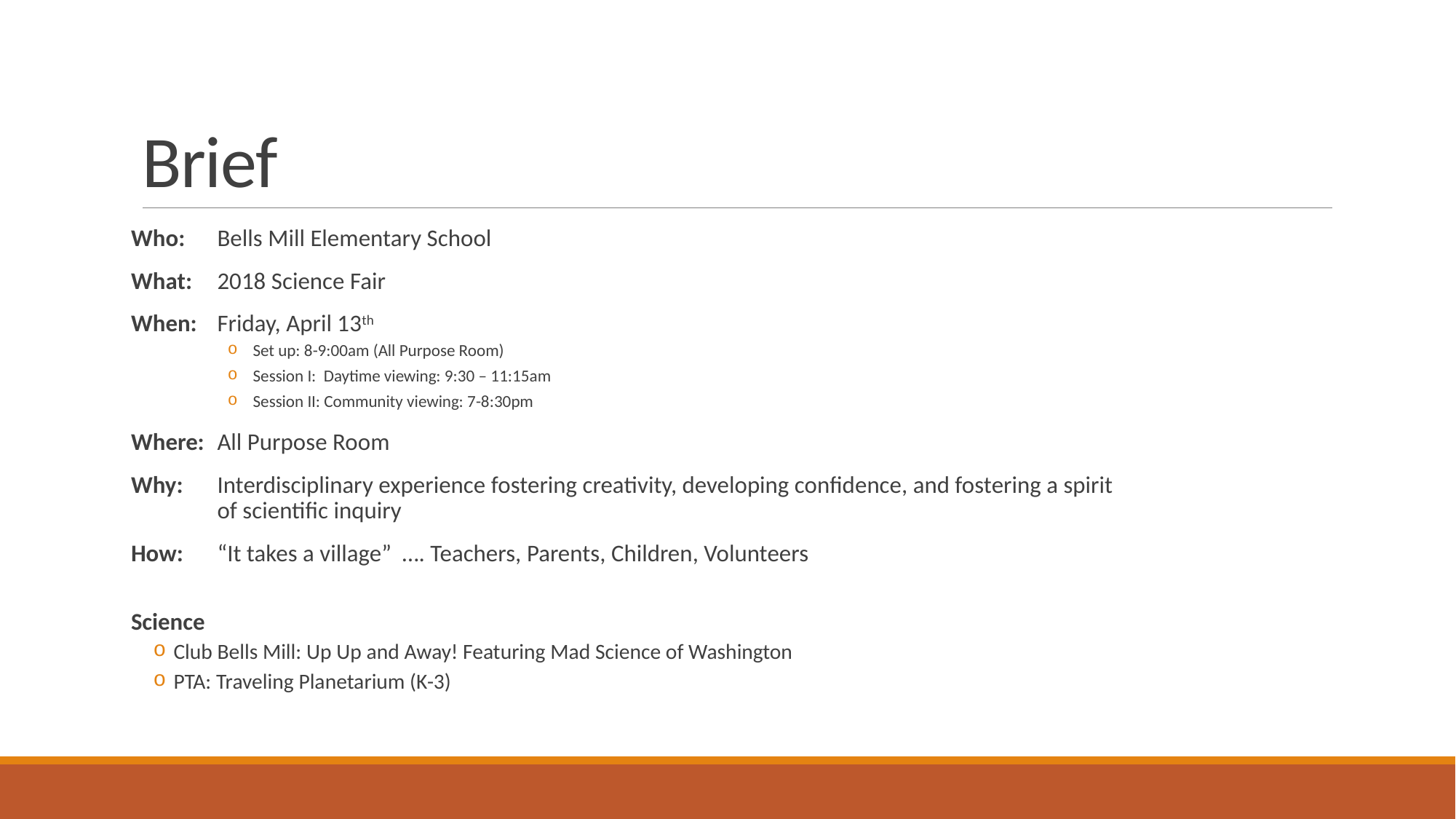

# Brief
Who:  	Bells Mill Elementary School
What: 	2018 Science Fair
When: 	Friday, April 13th
Set up: 8-9:00am (All Purpose Room)
Session I:  Daytime viewing: 9:30 – 11:15am
Session II: Community viewing: 7-8:30pm
Where:  	All Purpose Room
Why: 	Interdisciplinary experience fostering creativity, developing confidence, and fostering a spirit
	of scientific inquiry
How: 	“It takes a village”  …. Teachers, Parents, Children, Volunteers
Science
Club Bells Mill: Up Up and Away! Featuring Mad Science of Washington
PTA: Traveling Planetarium (K-3)